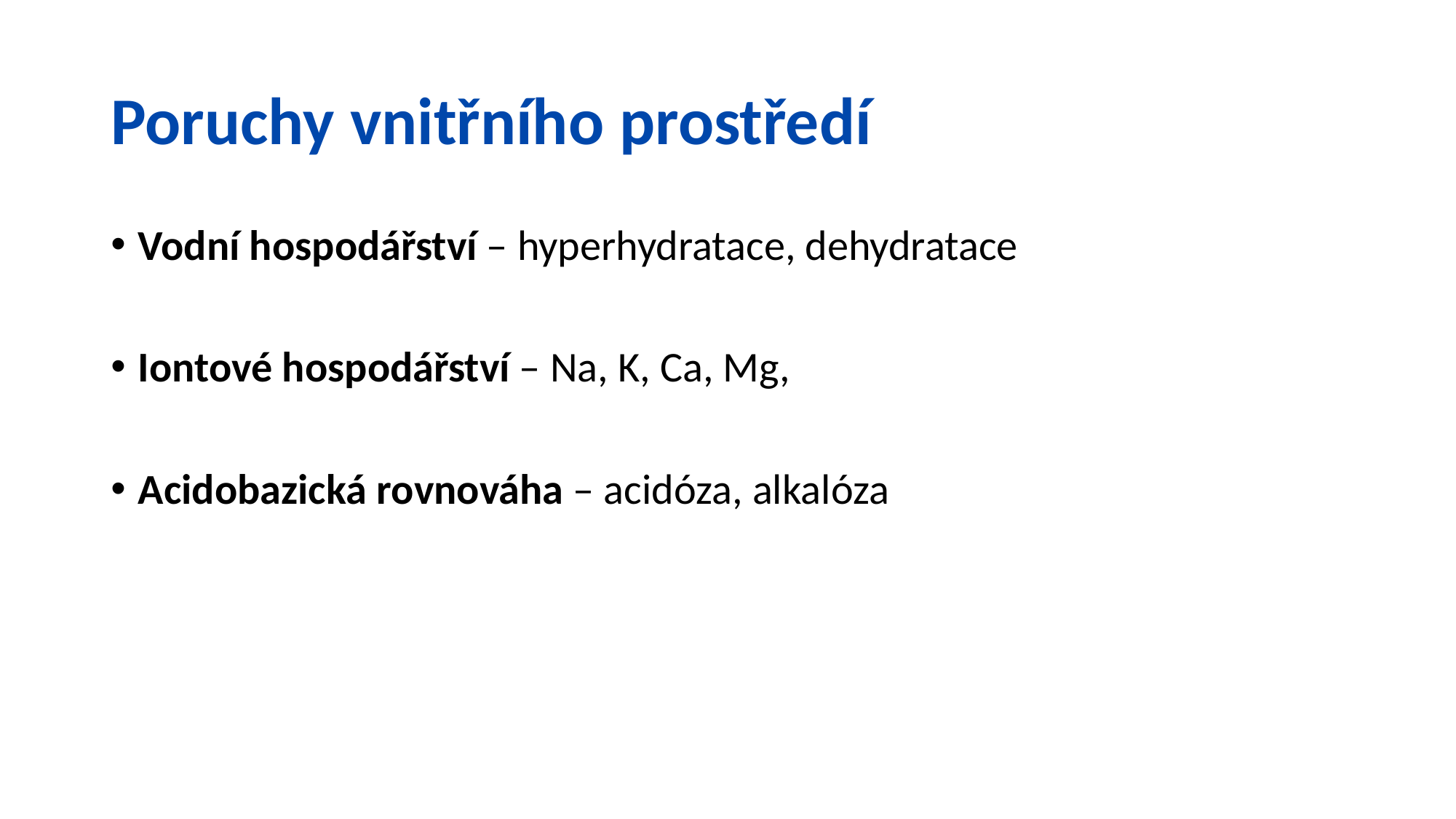

# Poruchy vnitřního prostředí
Vodní hospodářství – hyperhydratace, dehydratace

Iontové hospodářství – Na, K, Ca, Mg,

Acidobazická rovnováha – acidóza, alkalóza